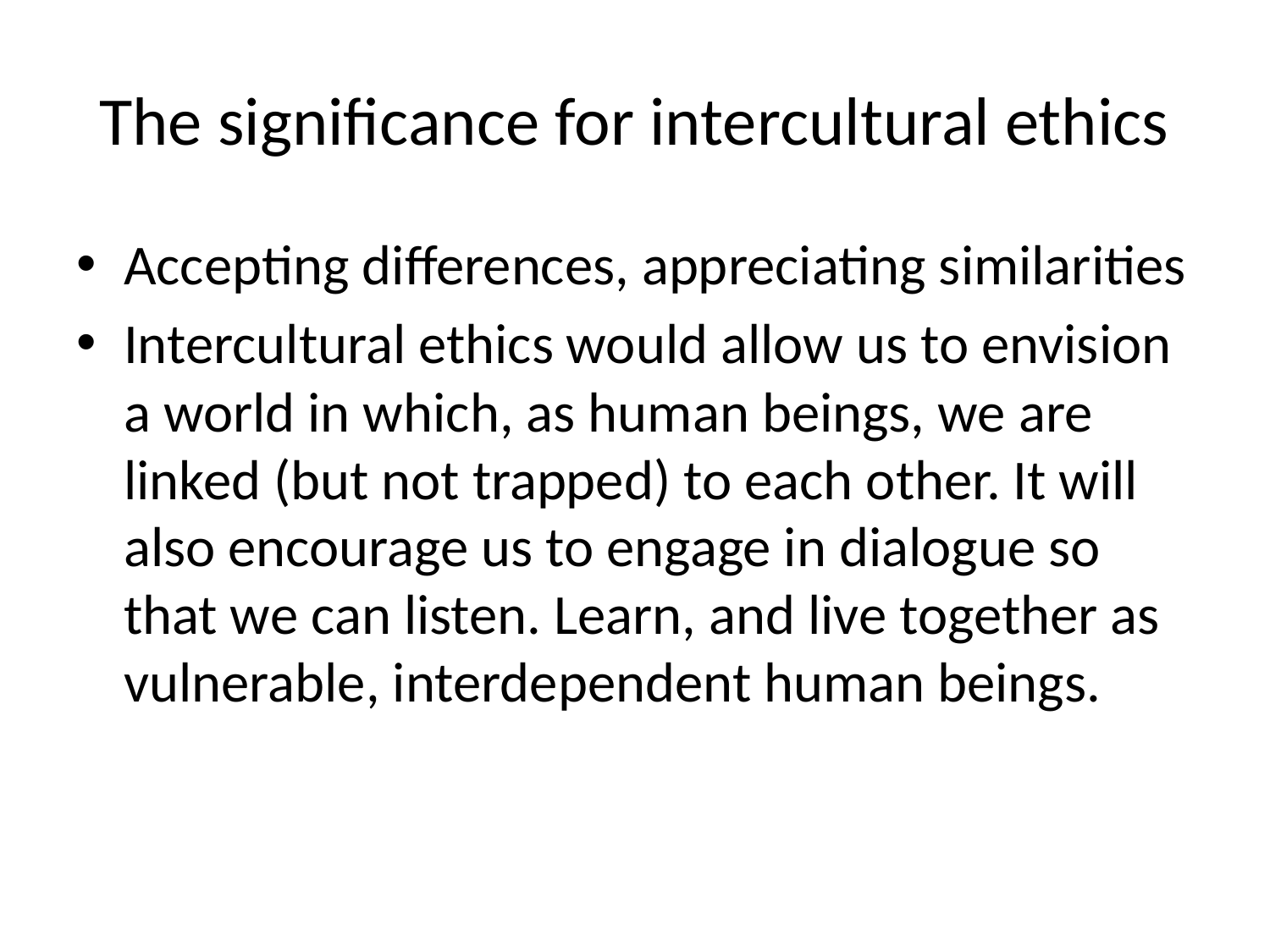

# The significance for intercultural ethics
Accepting differences, appreciating similarities
Intercultural ethics would allow us to envision a world in which, as human beings, we are linked (but not trapped) to each other. It will also encourage us to engage in dialogue so that we can listen. Learn, and live together as vulnerable, interdependent human beings.